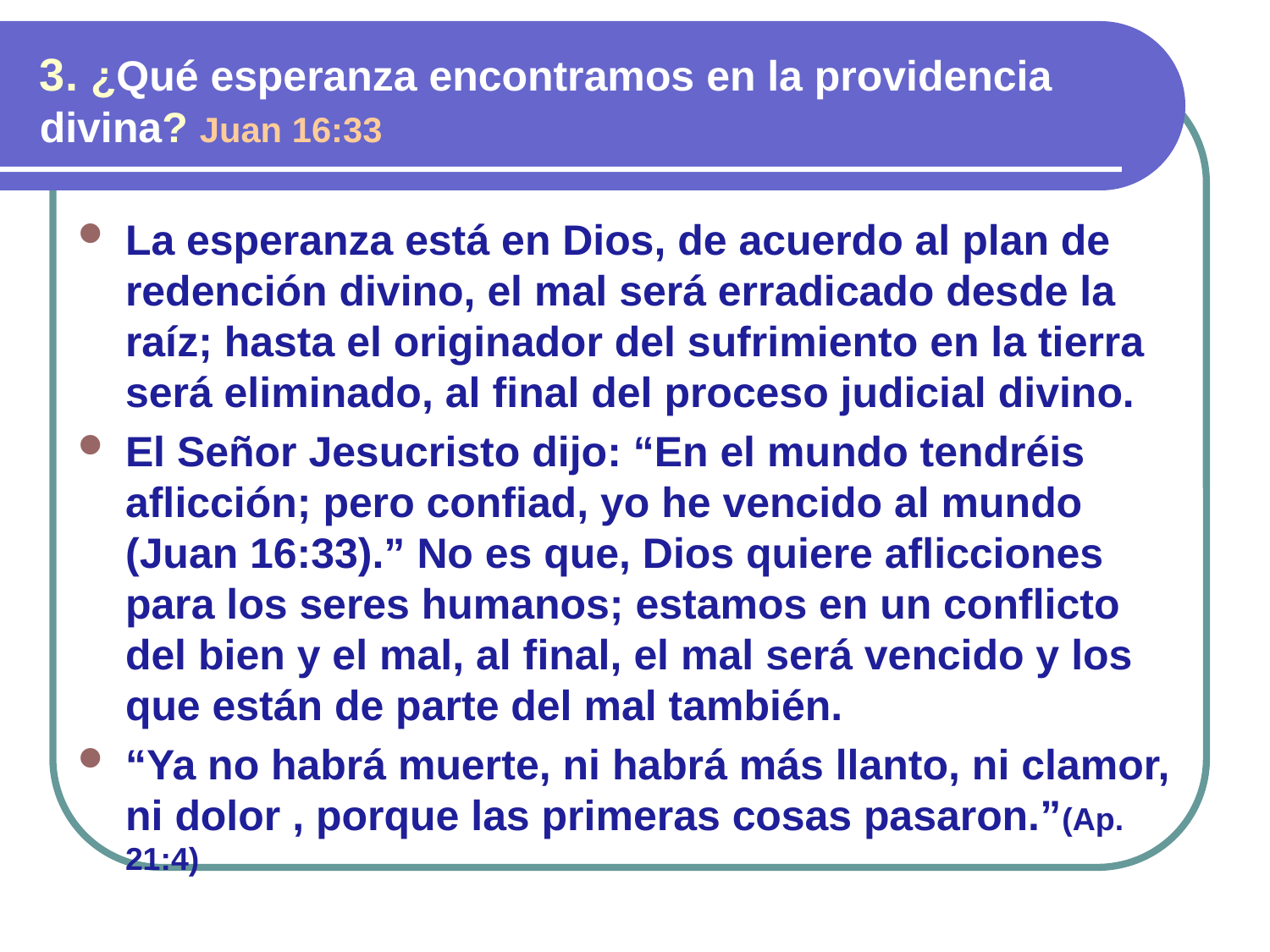

3. ¿Qué esperanza encontramos en la providencia divina? Juan 16:33
La esperanza está en Dios, de acuerdo al plan de redención divino, el mal será erradicado desde la raíz; hasta el originador del sufrimiento en la tierra será eliminado, al final del proceso judicial divino.
El Señor Jesucristo dijo: “En el mundo tendréis aflicción; pero confiad, yo he vencido al mundo (Juan 16:33).” No es que, Dios quiere aflicciones para los seres humanos; estamos en un conflicto del bien y el mal, al final, el mal será vencido y los que están de parte del mal también.
“Ya no habrá muerte, ni habrá más llanto, ni clamor, ni dolor , porque las primeras cosas pasaron.”(Ap. 21:4)